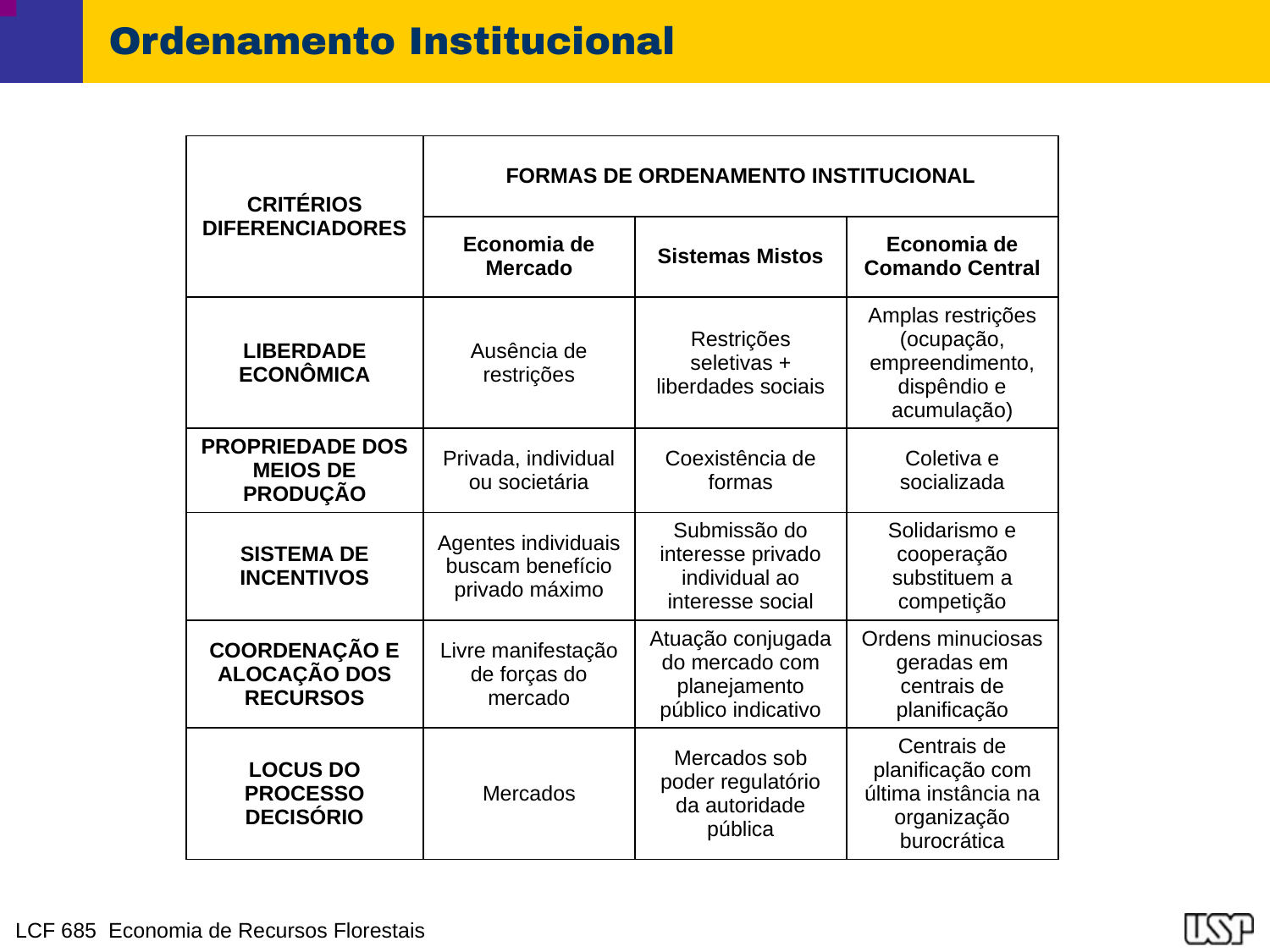

# Ordenamento Institucional
| CRITÉRIOS DIFERENCIADORES | FORMAS DE ORDENAMENTO INSTITUCIONAL |  |  |
| --- | --- | --- | --- |
|  | Economia de Mercado | Sistemas Mistos | Economia de Comando Central |
| LIBERDADE ECONÔMICA | Ausência de restrições | Restrições seletivas + liberdades sociais | Amplas restrições (ocupação, empreendimento, dispêndio e acumulação) |
| PROPRIEDADE DOS MEIOS DE PRODUÇÃO | Privada, individual ou societária | Coexistência de formas | Coletiva e socializada |
| SISTEMA DE INCENTIVOS | Agentes individuais buscam benefício privado máximo | Submissão do interesse privado individual ao interesse social | Solidarismo e cooperação substituem a competição |
| COORDENAÇÃO E ALOCAÇÃO DOS RECURSOS | Livre manifestação de forças do mercado | Atuação conjugada do mercado com planejamento público indicativo | Ordens minuciosas geradas em centrais de planificação |
| LOCUS DO PROCESSO DECISÓRIO | Mercados | Mercados sob poder regulatório da autoridade pública | Centrais de planificação com última instância na organização burocrática |